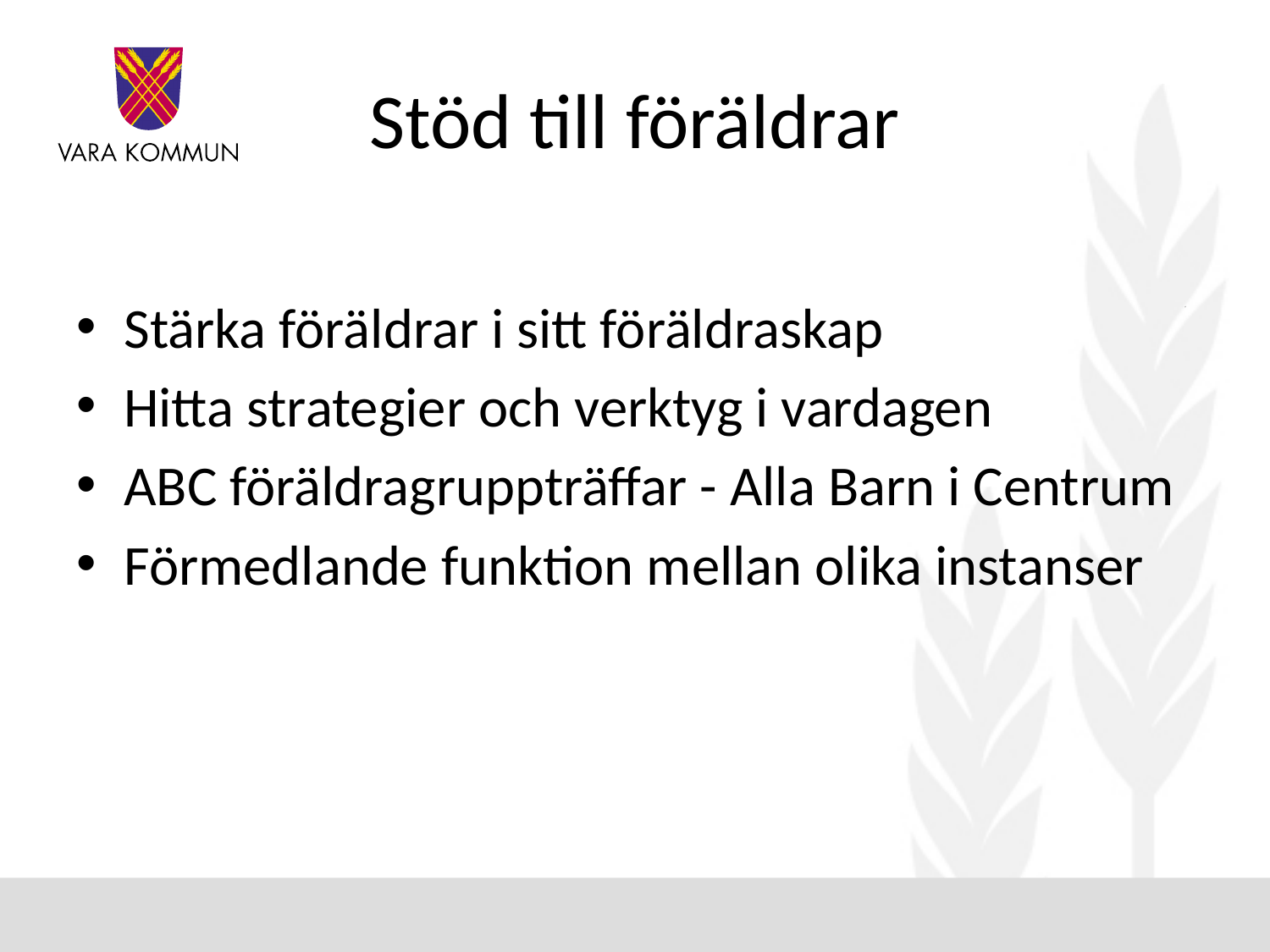

# Stöd till föräldrar

Stärka föräldrar i sitt föräldraskap
Hitta strategier och verktyg i vardagen
ABC föräldragruppträffar - Alla Barn i Centrum
Förmedlande funktion mellan olika instanser